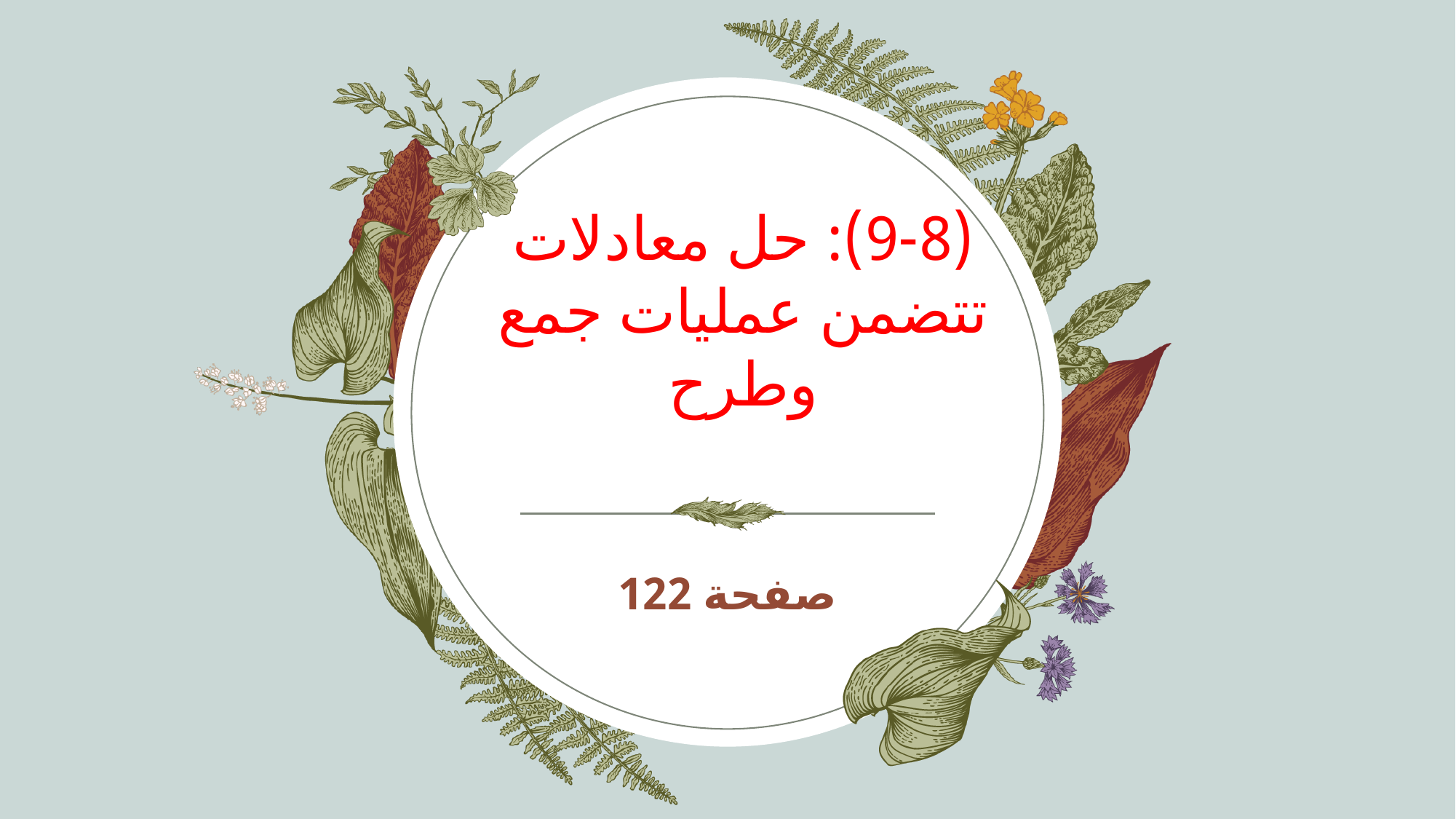

# (9-8): حل معادلات تتضمن عمليات جمع وطرح
صفحة 122